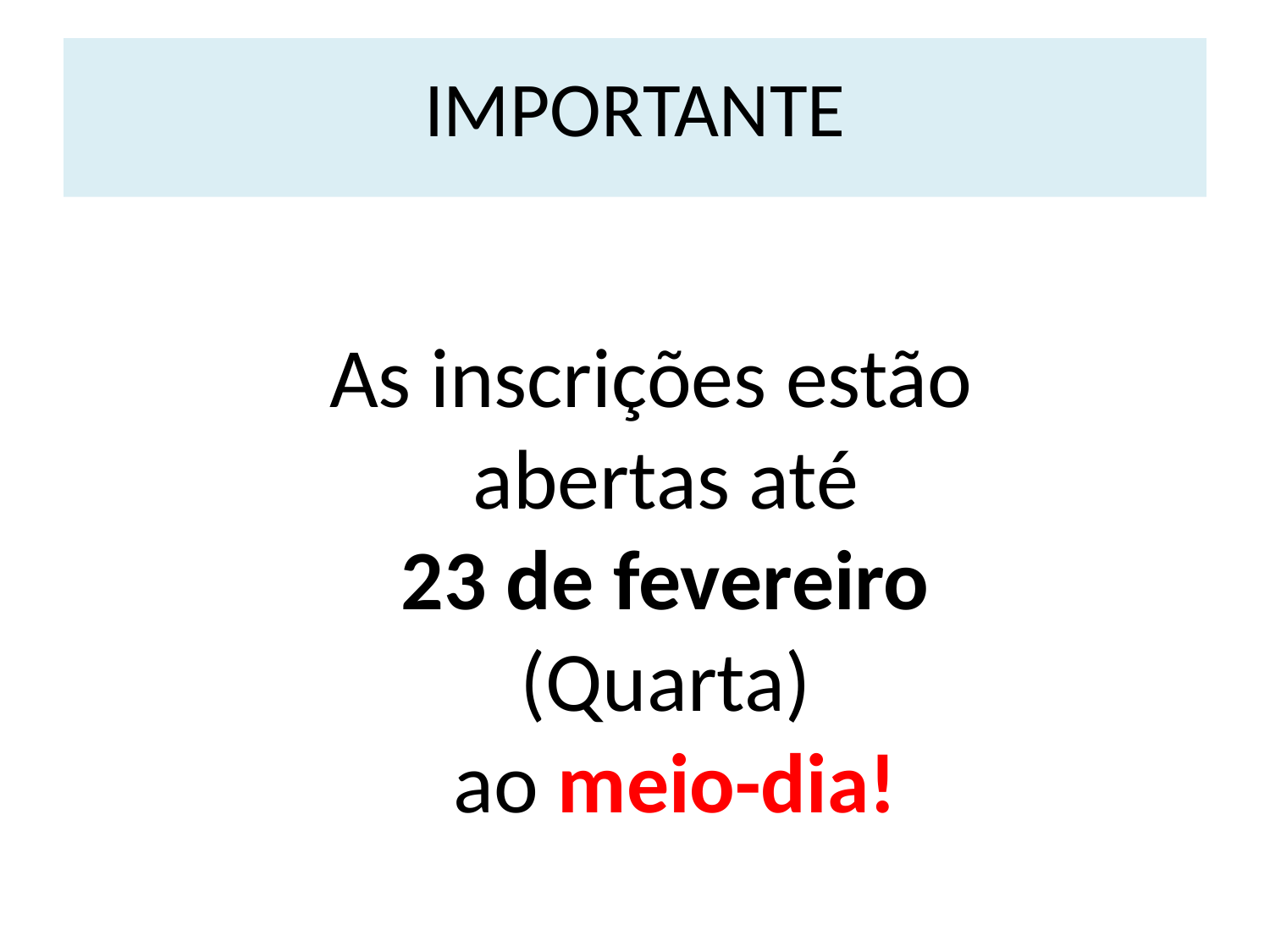

# IMPORTANTE
As inscrições estão abertas até
23 de fevereiro
(Quarta)
ao meio-dia!